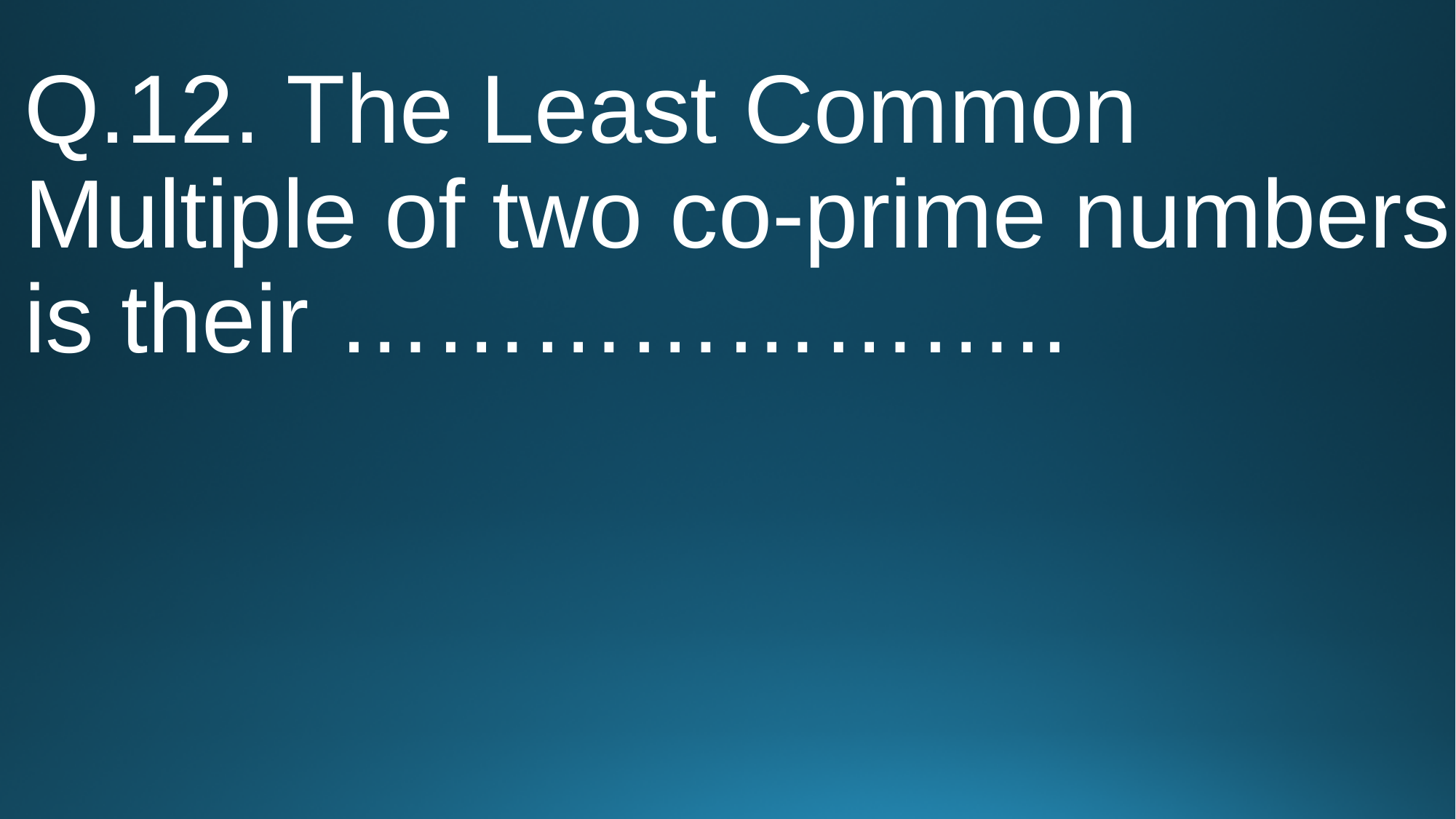

# Q.12. The Least Common Multiple of two co-prime numbers is their …………………..